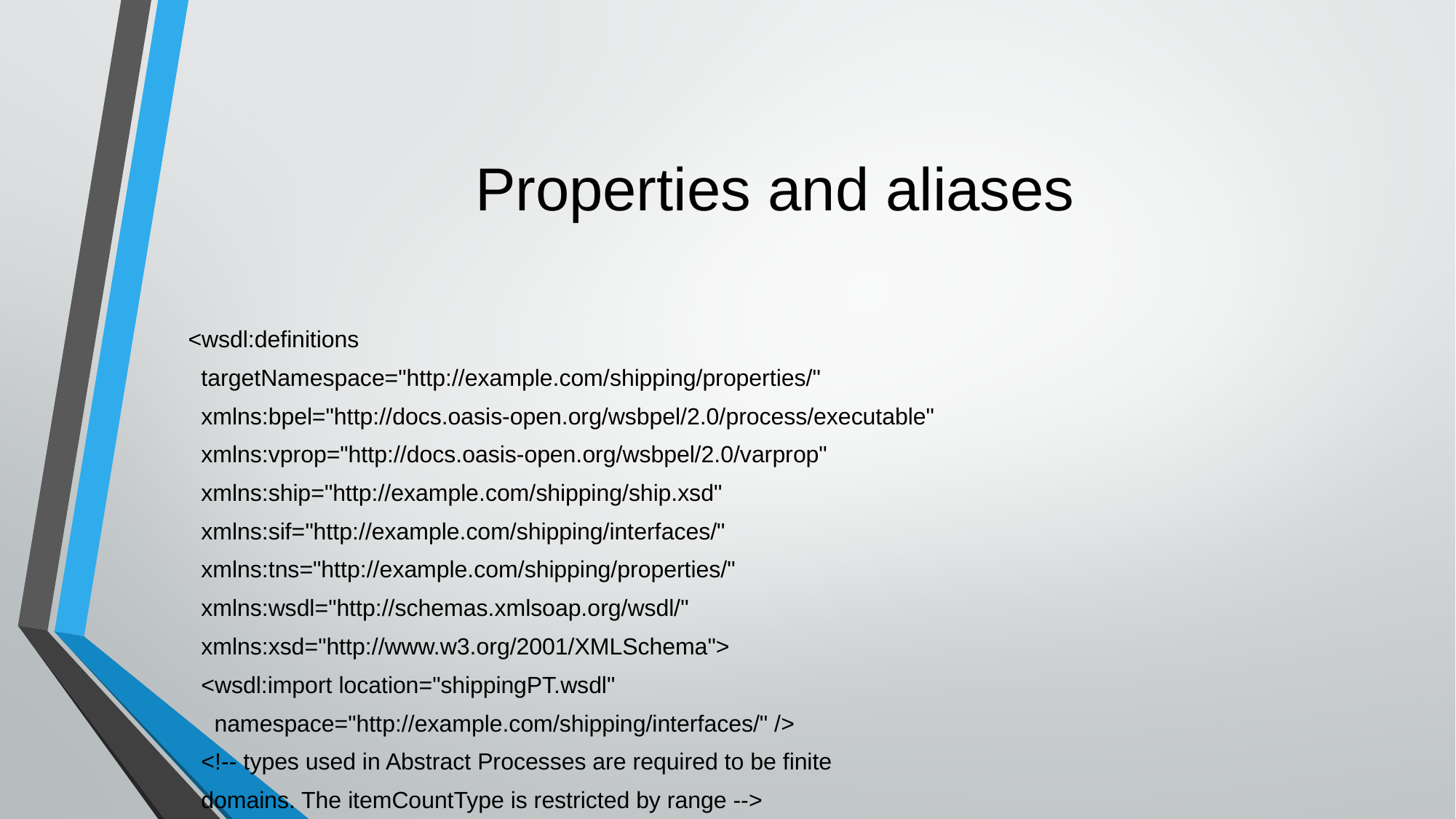

# Properties and aliases
<wsdl:definitions
  targetNamespace="http://example.com/shipping/properties/"
  xmlns:bpel="http://docs.oasis-open.org/wsbpel/2.0/process/executable"
  xmlns:vprop="http://docs.oasis-open.org/wsbpel/2.0/varprop"
  xmlns:ship="http://example.com/shipping/ship.xsd"
  xmlns:sif="http://example.com/shipping/interfaces/"
  xmlns:tns="http://example.com/shipping/properties/"
  xmlns:wsdl="http://schemas.xmlsoap.org/wsdl/"
  xmlns:xsd="http://www.w3.org/2001/XMLSchema">
  <wsdl:import location="shippingPT.wsdl"
    namespace="http://example.com/shipping/interfaces/" />
  <!-- types used in Abstract Processes are required to be finite
  domains. The itemCountType is restricted by range -->